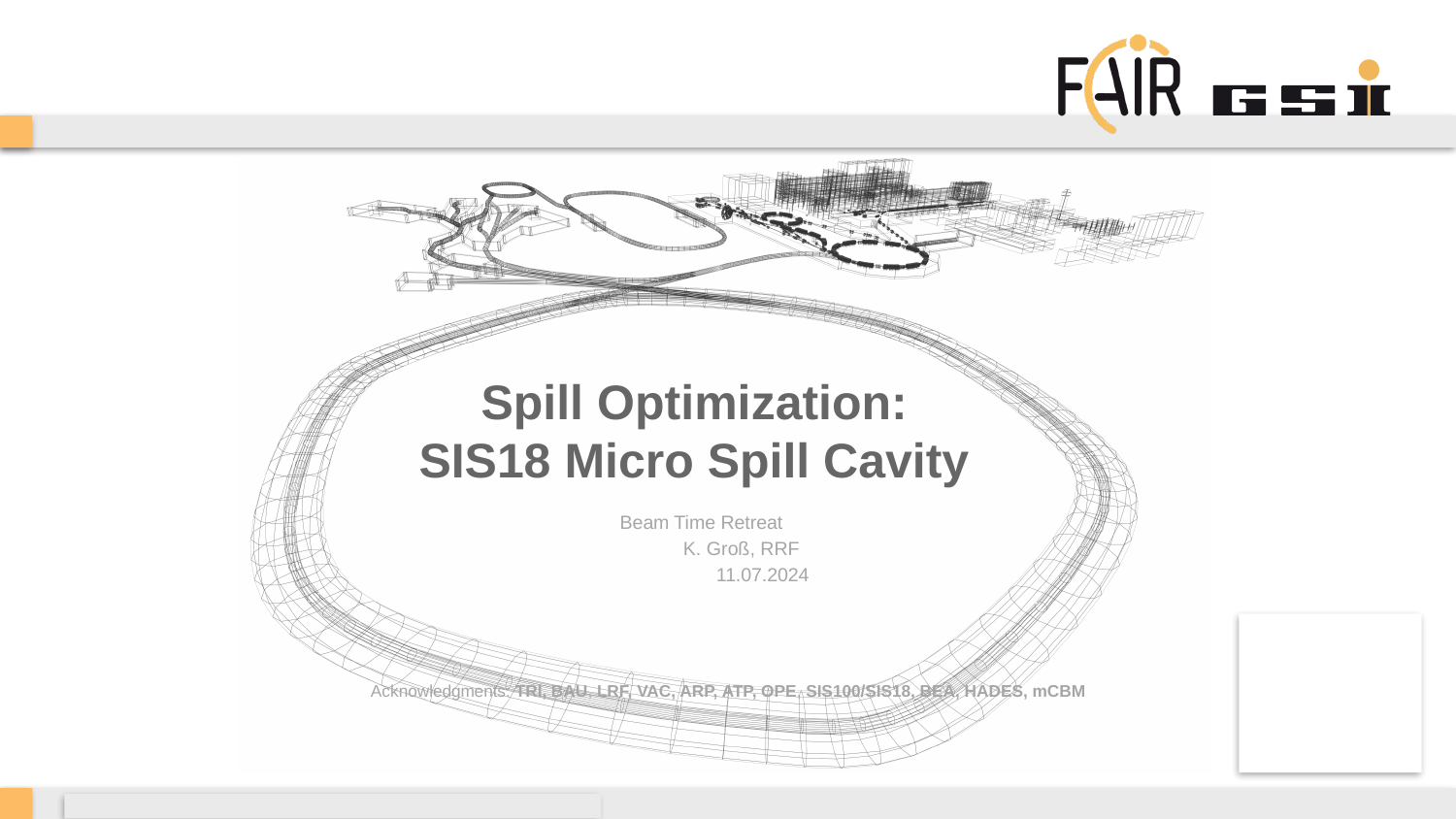

# Spill Optimization: SIS18 Micro Spill Cavity
Beam Time Retreat
     K. Groß, RRF
             11.07.2024

Acknowledgments: TRI, BAU, LRF, VAC, ARP, ATP, OPE, SIS100/SIS18, BEA, HADES, mCBM